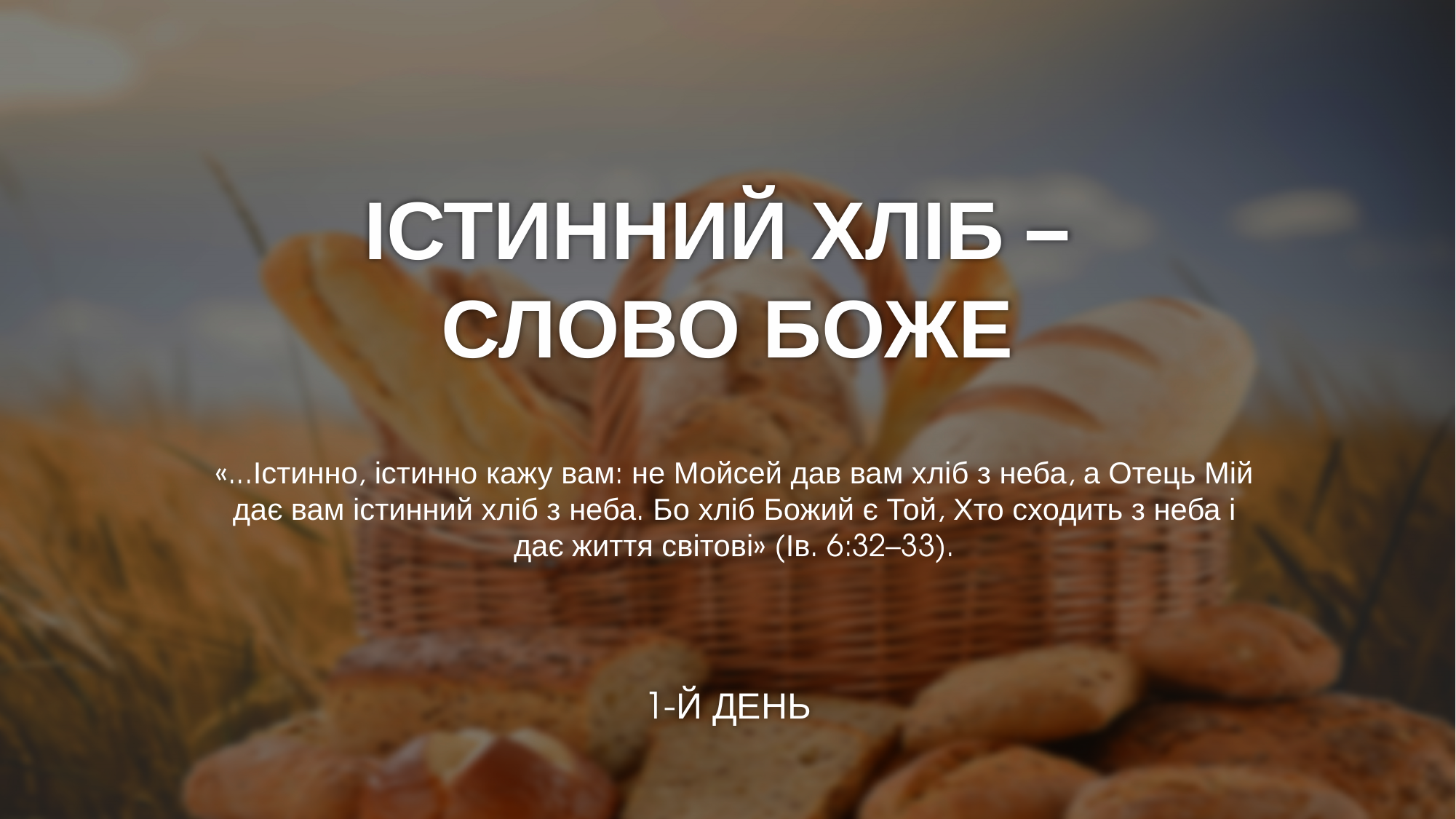

# ІСТИННИЙ ХЛІБ – СЛОВО БОЖЕ
«...Істинно, істинно кажу вам: не Мойсей дав вам хліб з неба, а Отець Мій дає вам істинний хліб з неба. Бо хліб Божий є Той, Хто сходить з неба і дає життя світові» (Ів. 6:32–33).
1-Й ДЕНЬ